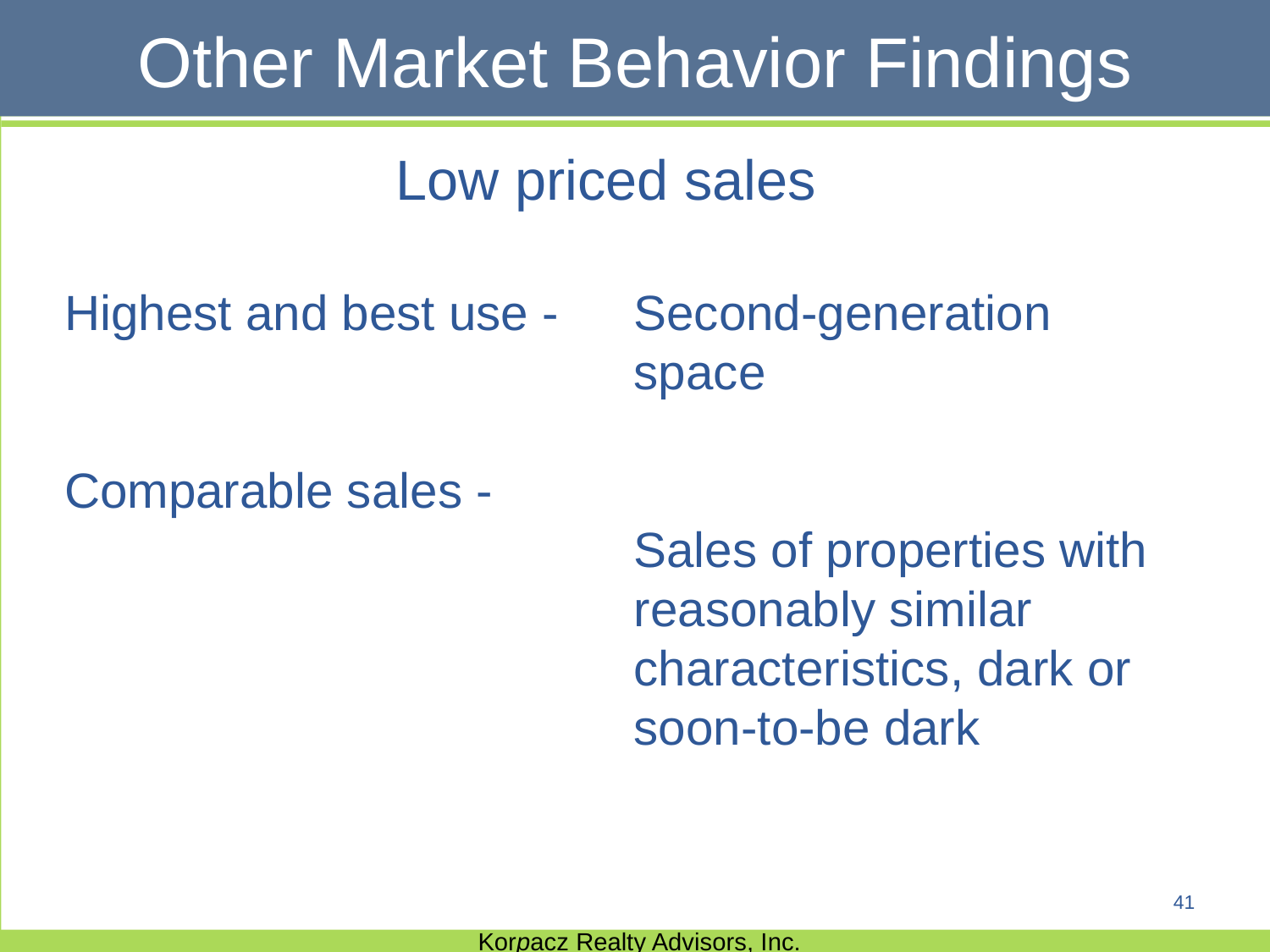

Other Market Behavior Findings
Low priced sales
Highest and best use -

Comparable sales -
Second-generation space

Sales of properties with reasonably similar characteristics, dark or soon-to-be dark
41
Korpacz Realty Advisors, Inc.